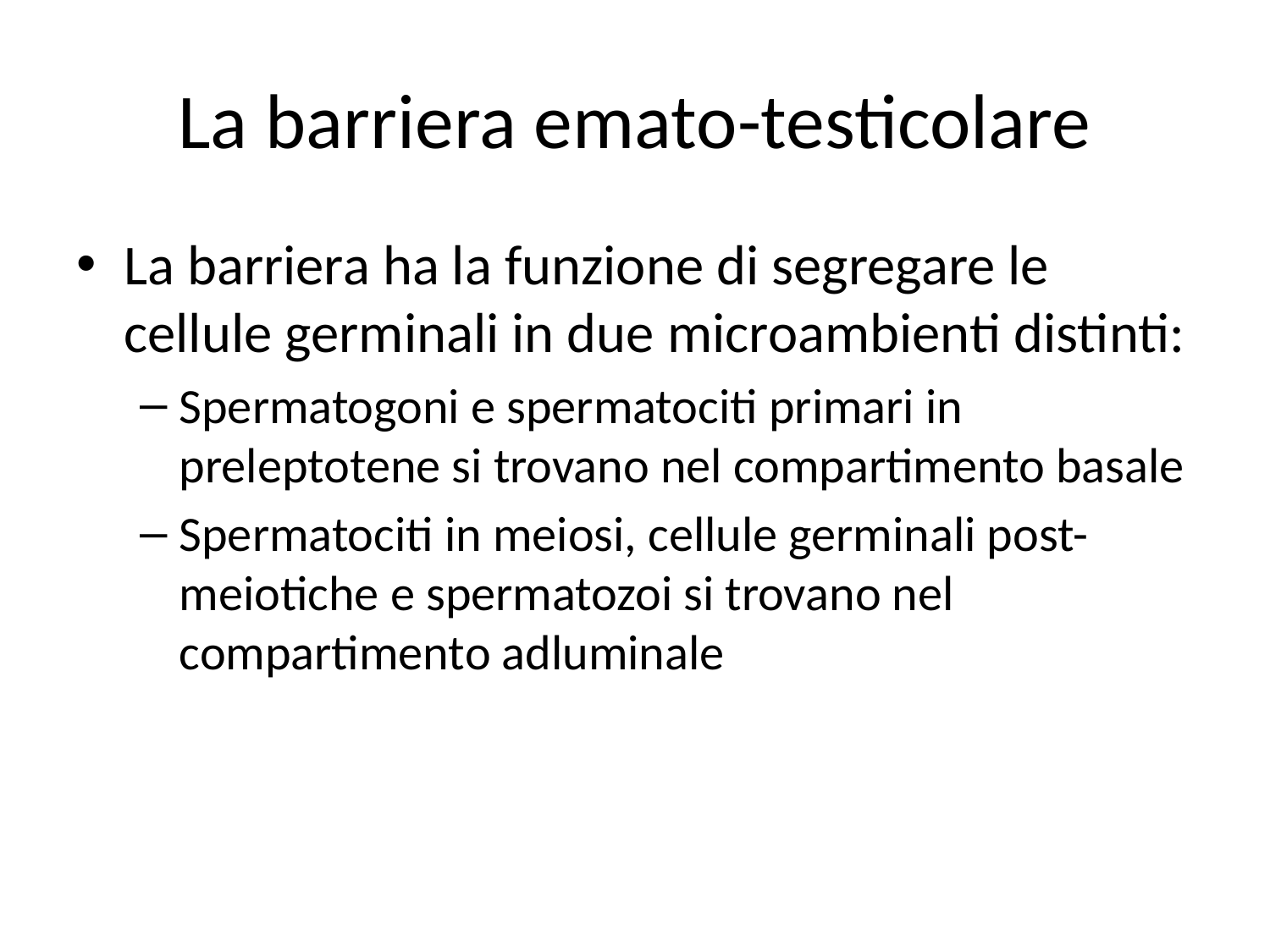

# La barriera emato-testicolare
La barriera ha la funzione di segregare le cellule germinali in due microambienti distinti:
Spermatogoni e spermatociti primari in preleptotene si trovano nel compartimento basale
Spermatociti in meiosi, cellule germinali post-meiotiche e spermatozoi si trovano nel compartimento adluminale